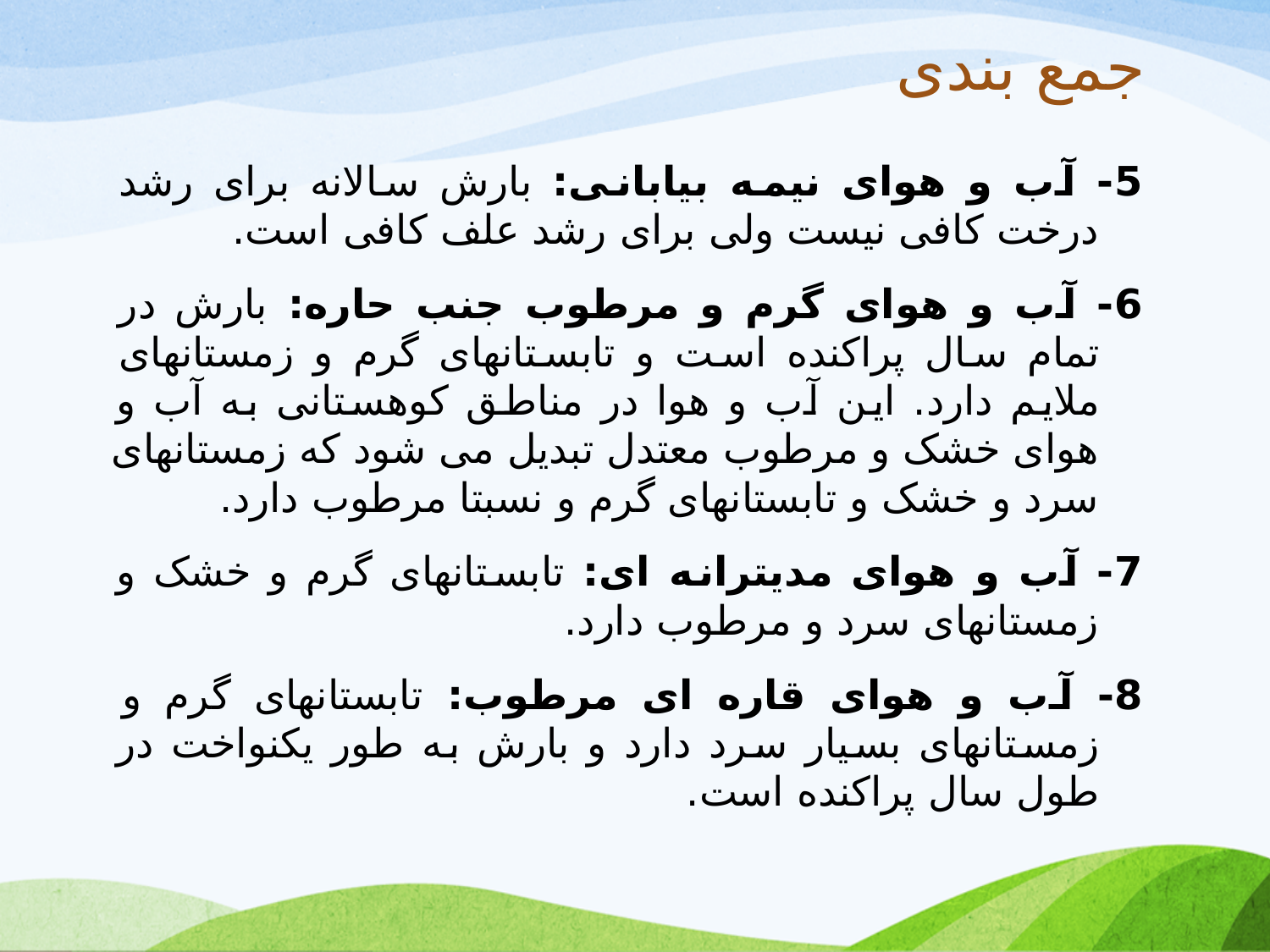

# جمع بندی
5- آب و هوای نیمه بیابانی: بارش سالانه برای رشد درخت کافی نیست ولی برای رشد علف کافی است.
6- آب و هوای گرم و مرطوب جنب حاره: بارش در تمام سال پراکنده است و تابستانهای گرم و زمستانهای ملایم دارد. این آب و هوا در مناطق کوهستانی به آب و هوای خشک و مرطوب معتدل تبدیل می شود که زمستانهای سرد و خشک و تابستانهای گرم و نسبتا مرطوب دارد.
7- آب و هوای مدیترانه ای: تابستانهای گرم و خشک و زمستانهای سرد و مرطوب دارد.
8- آب و هوای قاره ای مرطوب: تابستانهای گرم و زمستانهای بسیار سرد دارد و بارش به طور یکنواخت در طول سال پراکنده است.